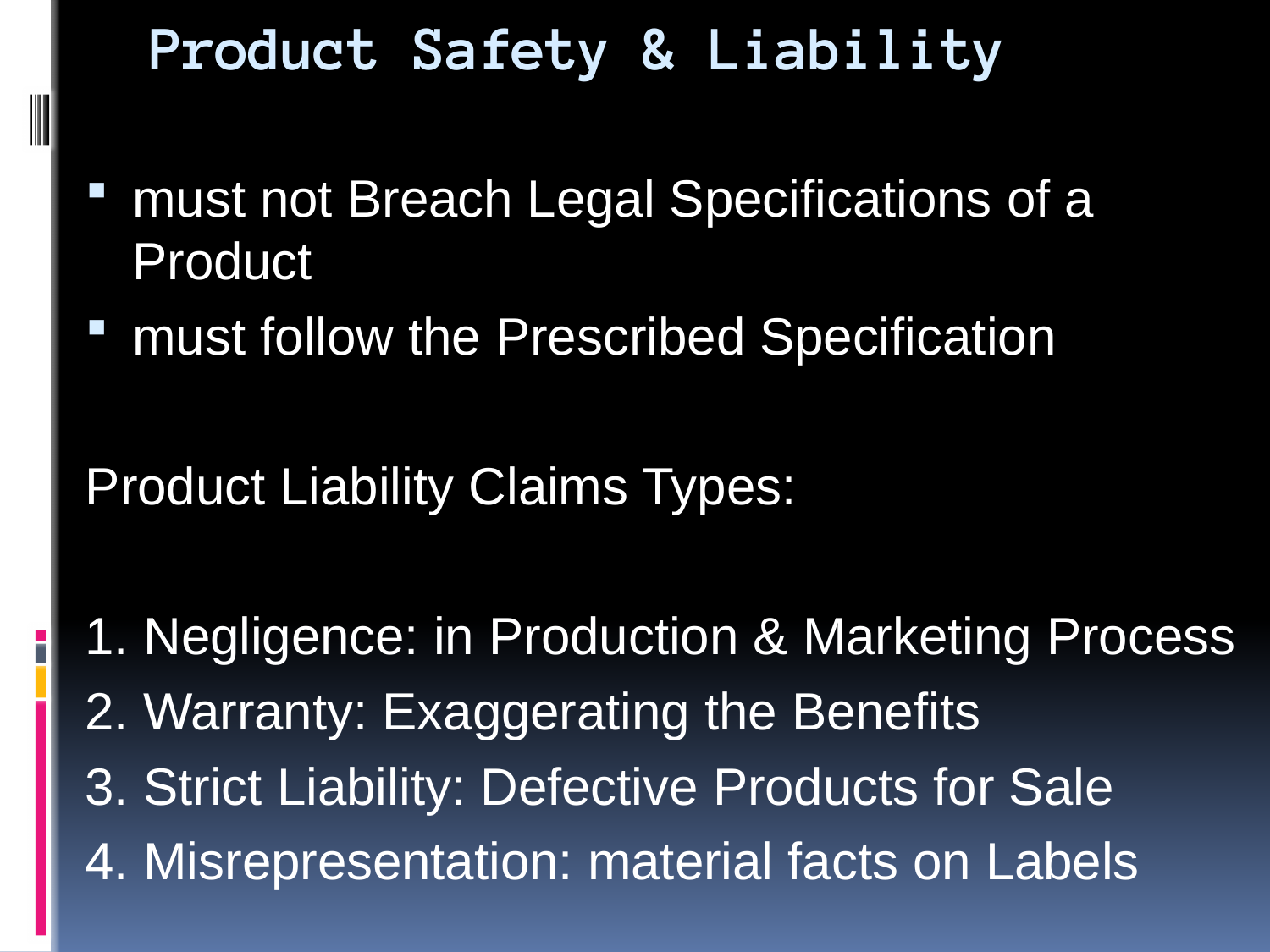

# Product Safety & Liability
must not Breach Legal Specifications of a Product
must follow the Prescribed Specification

Product Liability Claims Types:

1. Negligence: in Production & Marketing Process
2. Warranty: Exaggerating the Benefits
3. Strict Liability: Defective Products for Sale
4. Misrepresentation: material facts on Labels